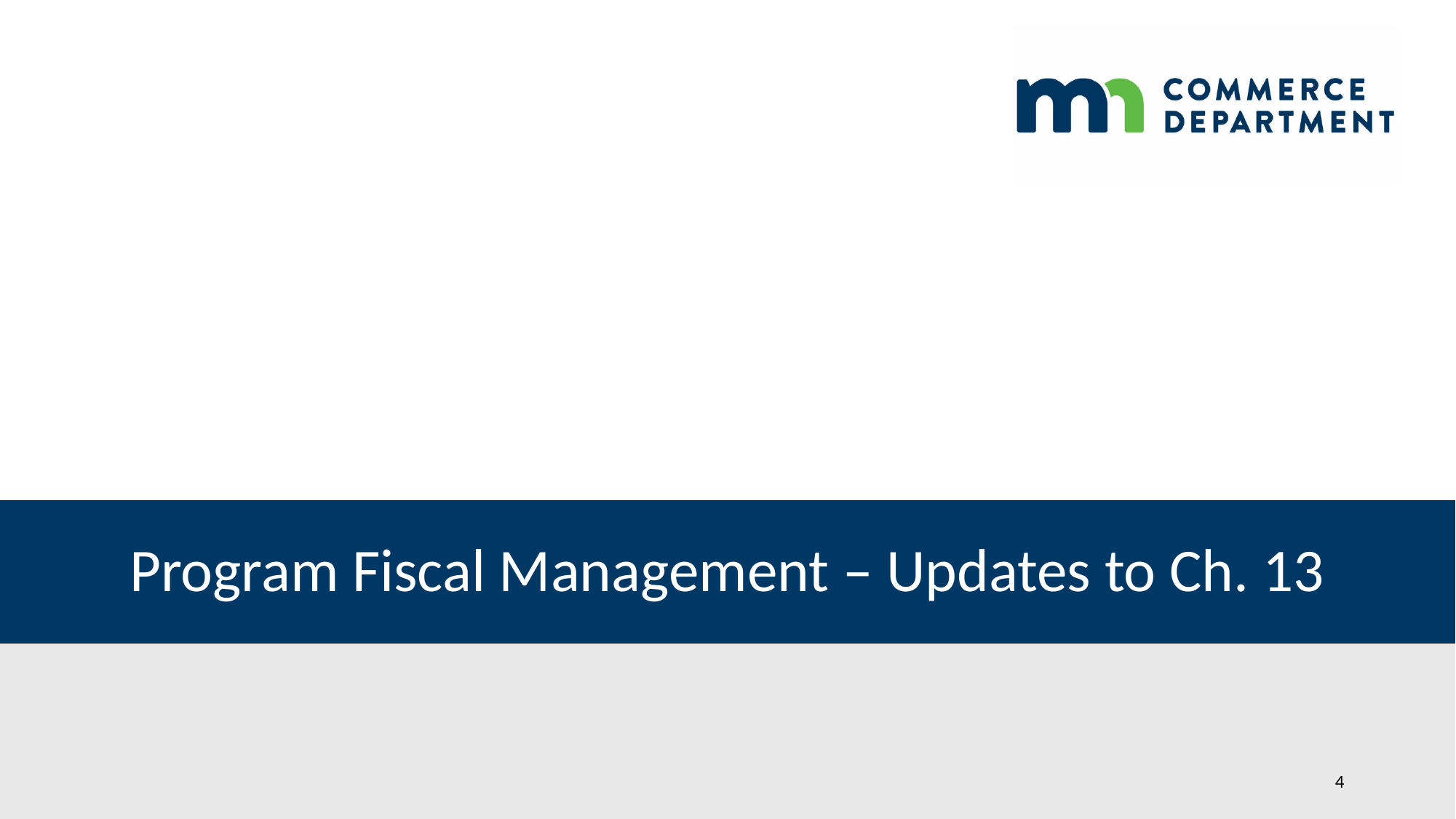

# Program Fiscal Management – Updates to Ch. 13
4